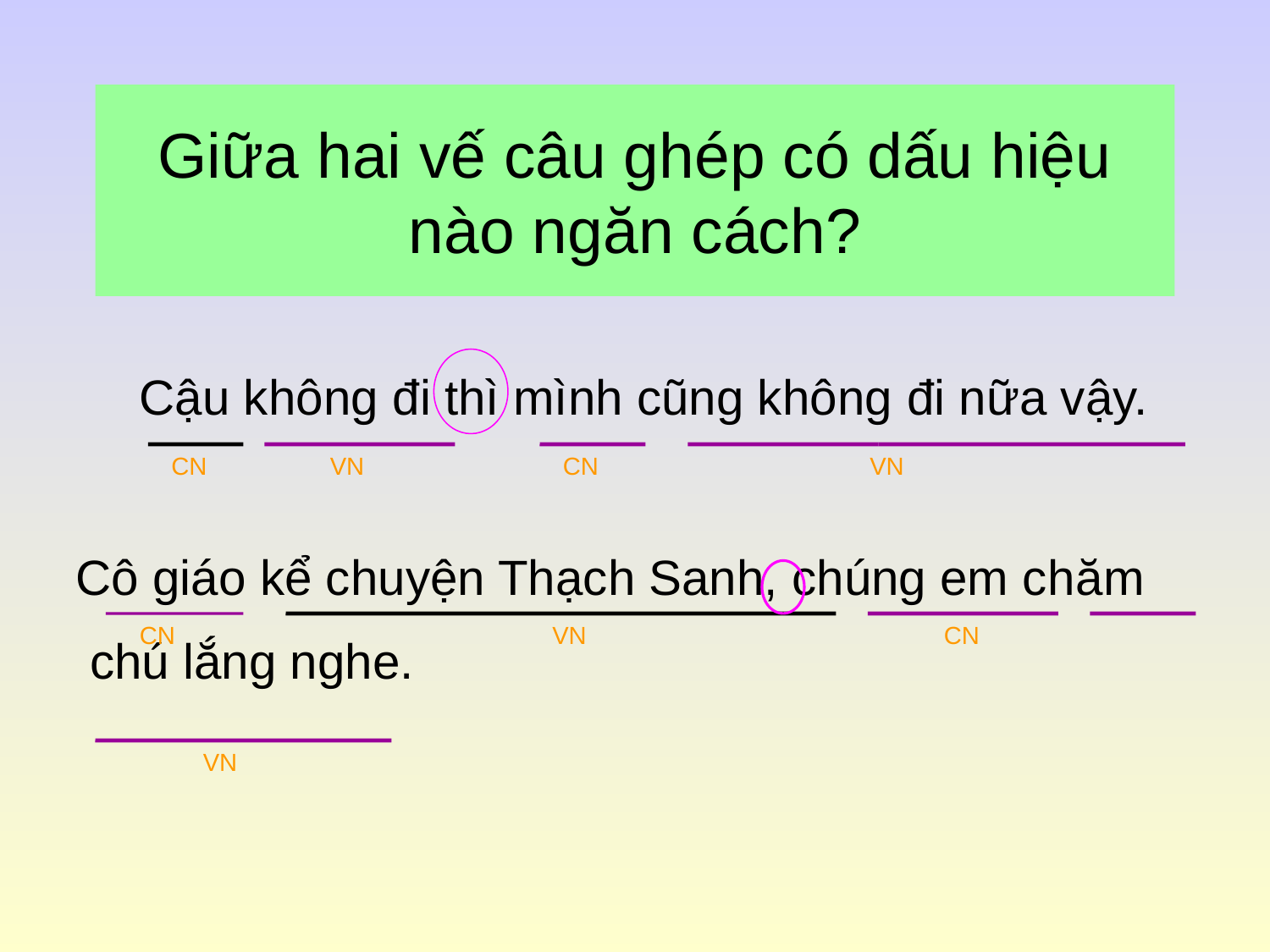

# Giữa hai vế câu ghép có dấu hiệu nào ngăn cách?

Cậu không đi thì mình cũng không đi nữa vậy.

CN

VN

CN

VN
Cô giáo kể chuyện Thạch Sanh, chúng em chăm
 chú lắng nghe.

CN

VN

CN
VN